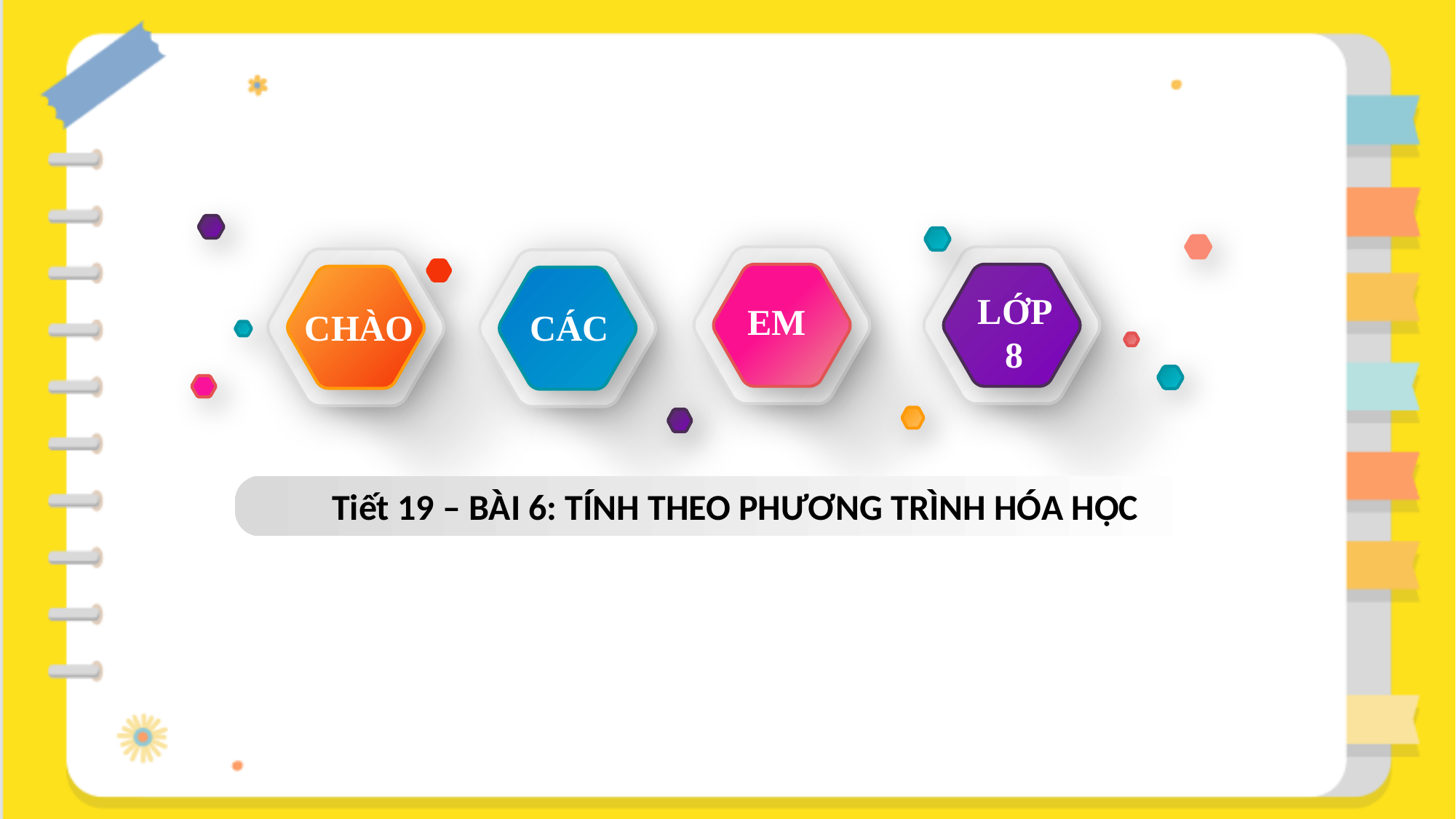

EM

LỚP 8

CHÀO

CÁC

Tiết 19 – BÀI 6: TÍNH THEO PHƯƠNG TRÌNH HÓA HỌC